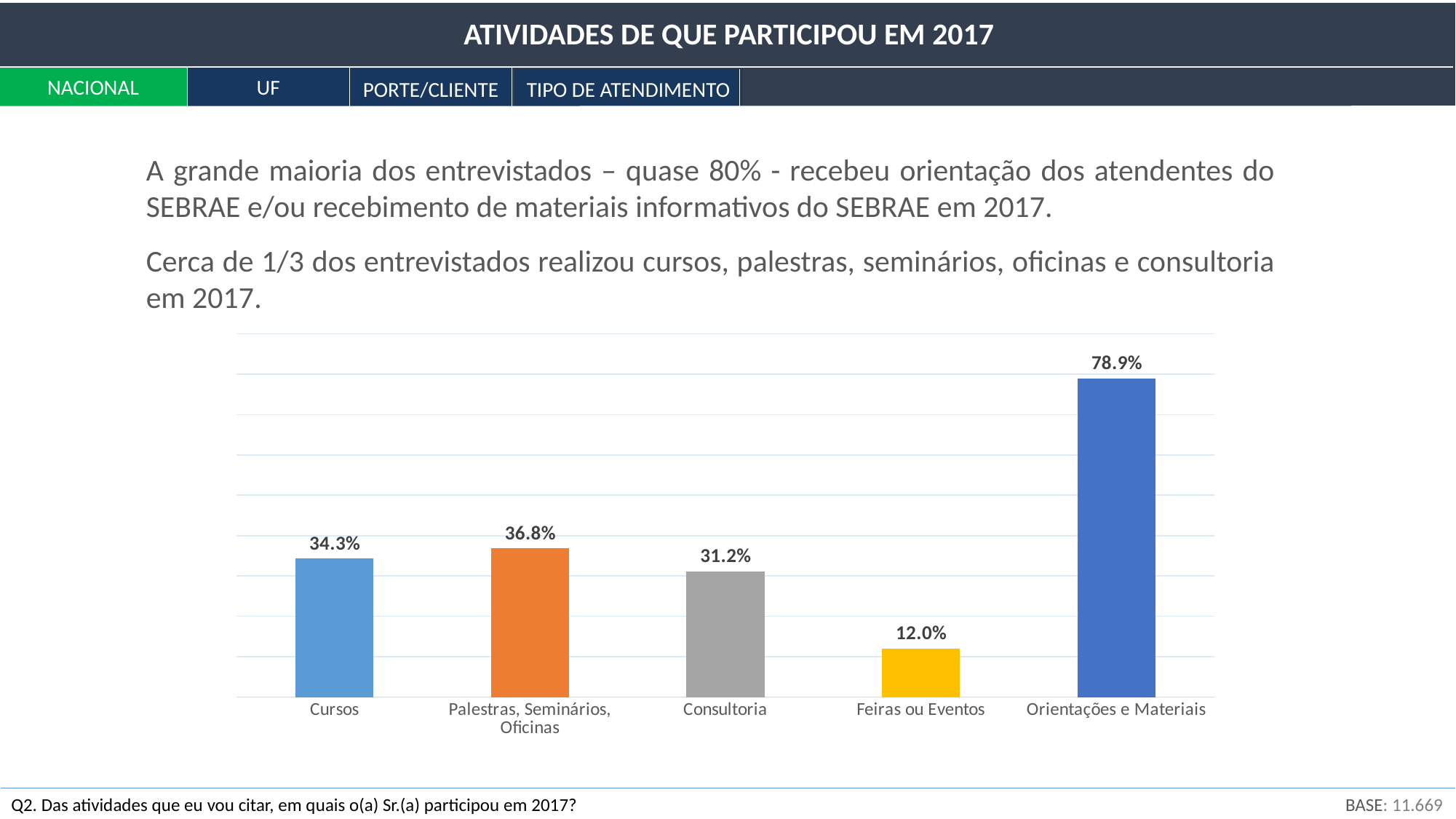

ATIVIDADES DE QUE PARTICIPOU EM 2017
NACIONAL
UF
PORTE/CLIENTE
TIPO DE ATENDIMENTO
A grande maioria dos entrevistados – quase 80% - recebeu orientação dos atendentes do SEBRAE e/ou recebimento de materiais informativos do SEBRAE em 2017.

Cerca de 1/3 dos entrevistados realizou cursos, palestras, seminários, oficinas e consultoria em 2017.

### Chart

| Category | Série 1 |
|---|---|
| Cursos | 0.343 |
| Palestras, Seminários, Oficinas | 0.368 |
| Consultoria | 0.312 |
| Feiras ou Eventos | 0.12 |
| Orientações e Materiais | 0.789 |
BASE: 11.669
Q2. Das atividades que eu vou citar, em quais o(a) Sr.(a) participou em 2017?